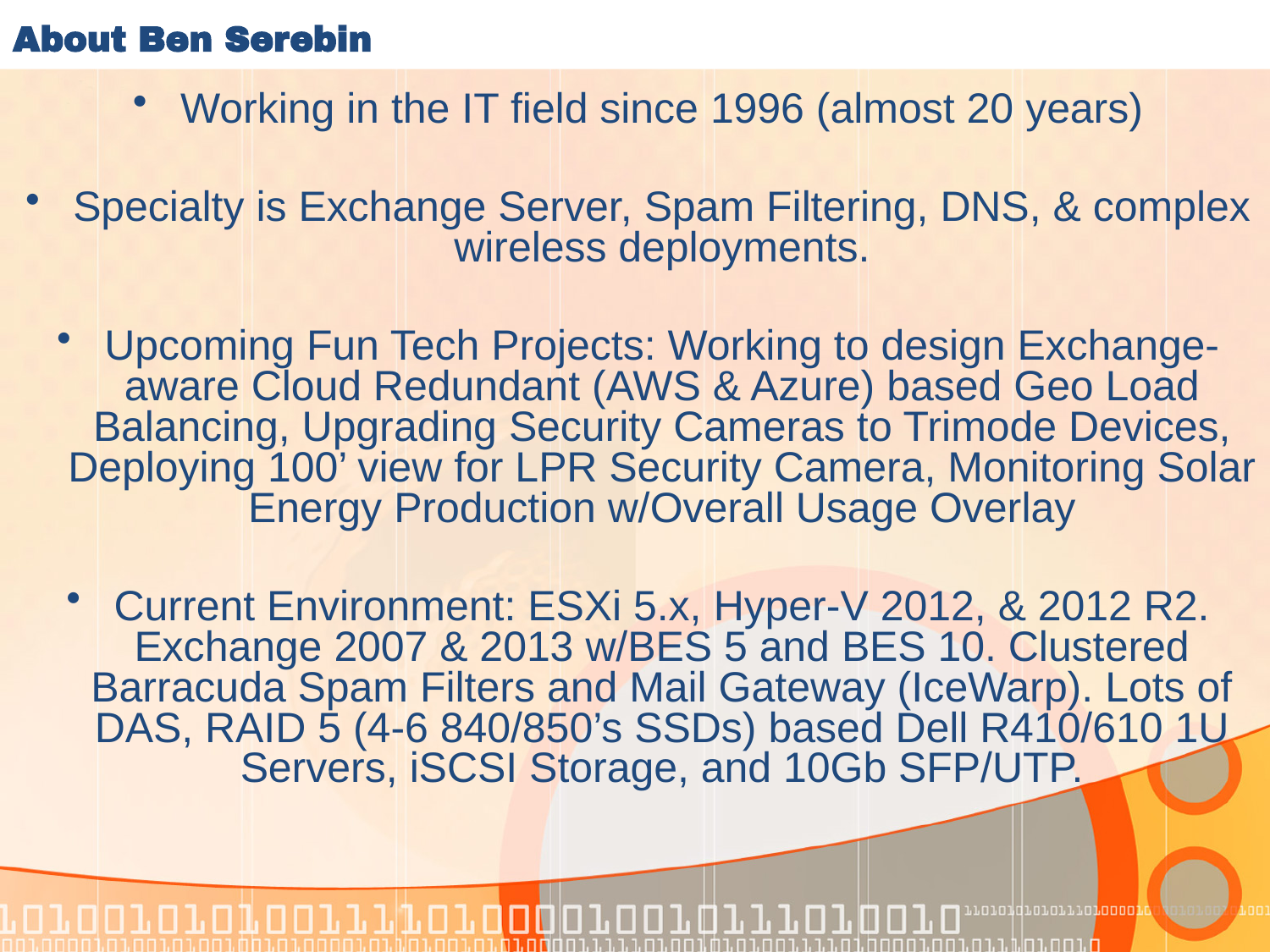

# About Ben Serebin
Working in the IT field since 1996 (almost 20 years)

Specialty is Exchange Server, Spam Filtering, DNS, & complex wireless deployments.

Upcoming Fun Tech Projects: Working to design Exchange-aware Cloud Redundant (AWS & Azure) based Geo Load Balancing, Upgrading Security Cameras to Trimode Devices, Deploying 100’ view for LPR Security Camera, Monitoring Solar Energy Production w/Overall Usage Overlay

Current Environment: ESXi 5.x, Hyper-V 2012, & 2012 R2. Exchange 2007 & 2013 w/BES 5 and BES 10. Clustered Barracuda Spam Filters and Mail Gateway (IceWarp). Lots of DAS, RAID 5 (4-6 840/850’s SSDs) based Dell R410/610 1U Servers, iSCSI Storage, and 10Gb SFP/UTP.